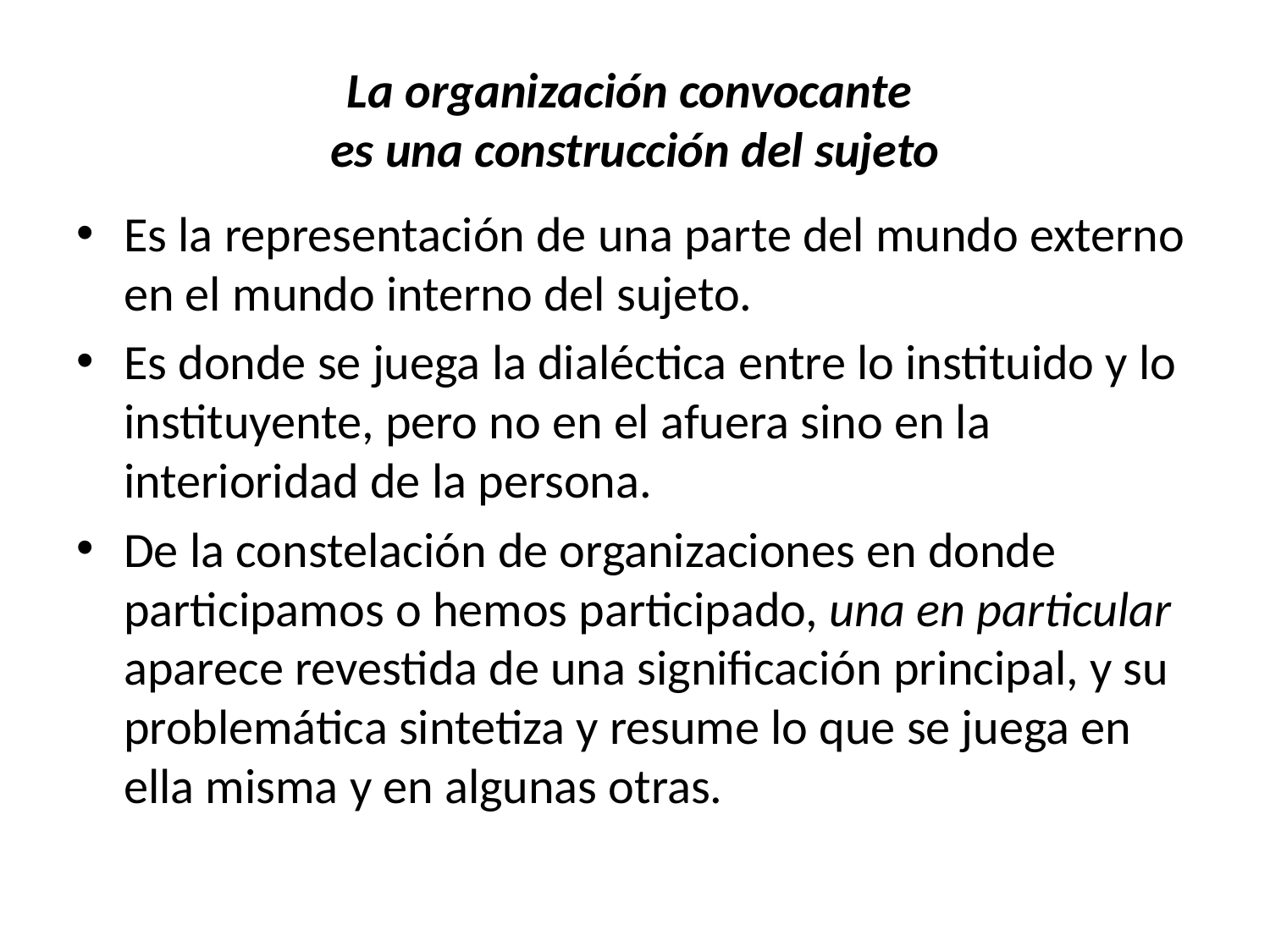

# La organización convocante es una construcción del sujeto
Es la representación de una parte del mundo externo en el mundo interno del sujeto.
Es donde se juega la dialéctica entre lo instituido y lo instituyente, pero no en el afuera sino en la interioridad de la persona.
De la constelación de organizaciones en donde participamos o hemos participado, una en particular aparece revestida de una significación principal, y su problemática sintetiza y resume lo que se juega en ella misma y en algunas otras.